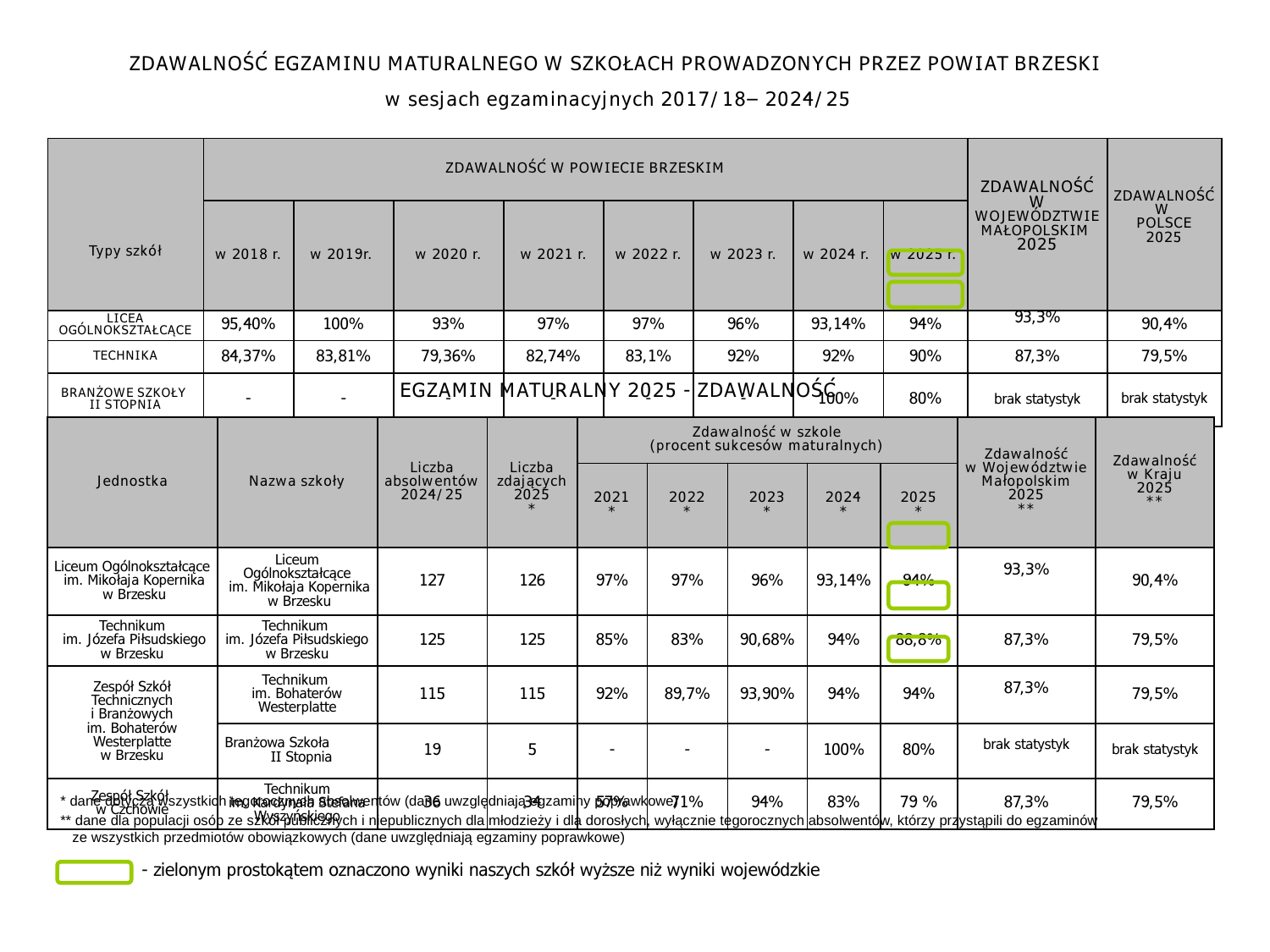

ZDAWALNOŚĆ EGZAMINU MATURALNEGO W SZKOŁACH PROWADZONYCH PRZEZ POWIAT BRZESKI
w sesjach egzaminacyjnych 2017/18– 2024/25
| Typy szkół | ZDAWALNOŚĆ W POWIECIE BRZESKIM |  |  |  |  |  |  |  | ZDAWALNOŚĆ W WOJEWÓDZTWIE MAŁOPOLSKIM 2025 | ZDAWALNOŚĆ W POLSCE 2025 |
| --- | --- | --- | --- | --- | --- | --- | --- | --- | --- | --- |
|  | w 2018 r. | w 2019r. | w 2020 r. | w 2021 r. | w 2022 r. | w 2023 r. | w 2024 r. | w 2025 r. |  |  |
| LICEA OGÓLNOKSZTAŁCĄCE | 95,40% | 100% | 93% | 97% | 97% | 96% | 93,14% | 94% | 93,3% | 90,4% |
| TECHNIKA | 84,37% | 83,81% | 79,36% | 82,74% | 83,1% | 92% | 92% | 90% | 87,3% | 79,5% |
| BRANŻOWE SZKOŁY II STOPNIA | - | - | - | - | - | - | 100% | 80% | brak statystyk | brak statystyk |

EGZAMIN MATURALNY 2025 - ZDAWALNOŚĆ

| Jednostka | Nazwa szkoły | Liczba absolwentów 2024/25 | Liczba zdających 2025 \* | Zdawalność w szkole (procent sukcesów maturalnych) |  |  |  |  | Zdawalność w Województwie Małopolskim 2025 \*\* | Zdawalność w Kraju 2025 \*\* |
| --- | --- | --- | --- | --- | --- | --- | --- | --- | --- | --- |
|  |  |  |  | 2021 \* | 2022 \* | 2023 \* | 2024 \* | 2025 \* |  |  |
| Liceum Ogólnokształcące im. Mikołaja Kopernika w Brzesku | Liceum Ogólnokształcące im. Mikołaja Kopernika w Brzesku | 127 | 126 | 97% | 97% | 96% | 93,14% | 94% | 93,3% | 90,4% |
| Technikum im. Józefa Piłsudskiego w Brzesku | Technikum im. Józefa Piłsudskiego w Brzesku | 125 | 125 | 85% | 83% | 90,68% | 94% | 88,8% | 87,3% | 79,5% |
| Zespół Szkół Technicznych i Branżowych im. Bohaterów Westerplatte w Brzesku | Technikum im. Bohaterów Westerplatte | 115 | 115 | 92% | 89,7% | 93,90% | 94% | 94% | 87,3% | 79,5% |
|  | Branżowa Szkoła II Stopnia | 19 | 5 | - | - | - | 100% | 80% | brak statystyk | brak statystyk |
| Zespół Szkół w Czchowie | Technikum im. Kardynała Stefana Wyszyńskiego | 36 | 34 | 57% | 71% | 94% | 83% | 79 % | 87,3% | 79,5% |

* dane dotyczą wszystkich tegorocznych absolwentów (dane uwzględniają egzaminy poprawkowe)
** dane dla populacji osób ze szkół publicznych i niepublicznych dla młodzieży i dla dorosłych, wyłącznie tegorocznych absolwentów, którzy przystąpili do egzaminów                    ze wszystkich przedmiotów obowiązkowych (dane uwzględniają egzaminy poprawkowe)
- zielonym prostokątem oznaczono wyniki naszych szkół wyższe niż wyniki wojewódzkie